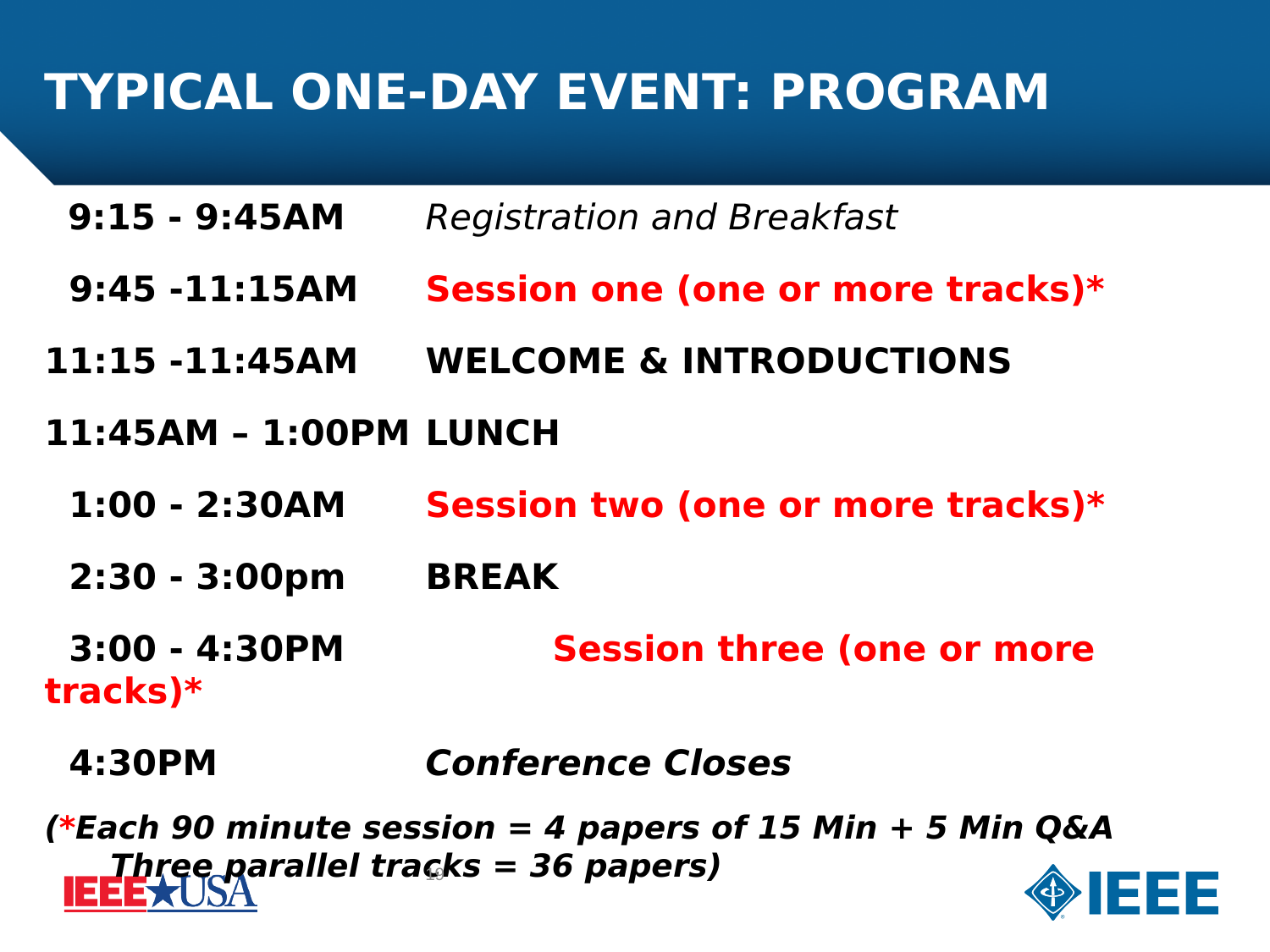

# TYPICAL ONE-DAY EVENT: PROGRAM
  9:15 - 9:45AM	Registration and Breakfast

  9:45 -11:15AM 	Session one (one or more tracks)*

11:15 -11:45AM	WELCOME & INTRODUCTIONS

11:45AM – 1:00PM	LUNCH

  1:00 - 2:30AM 	Session two (one or more tracks)*

  2:30 - 3:00pm	BREAK

  3:00 - 4:30PM 		Session three (one or more tracks)*

  4:30PM 		Conference Closes

(*Each 90 minute session = 4 papers of 15 Min + 5 Min Q&A
      Three parallel tracks = 36 papers)
19